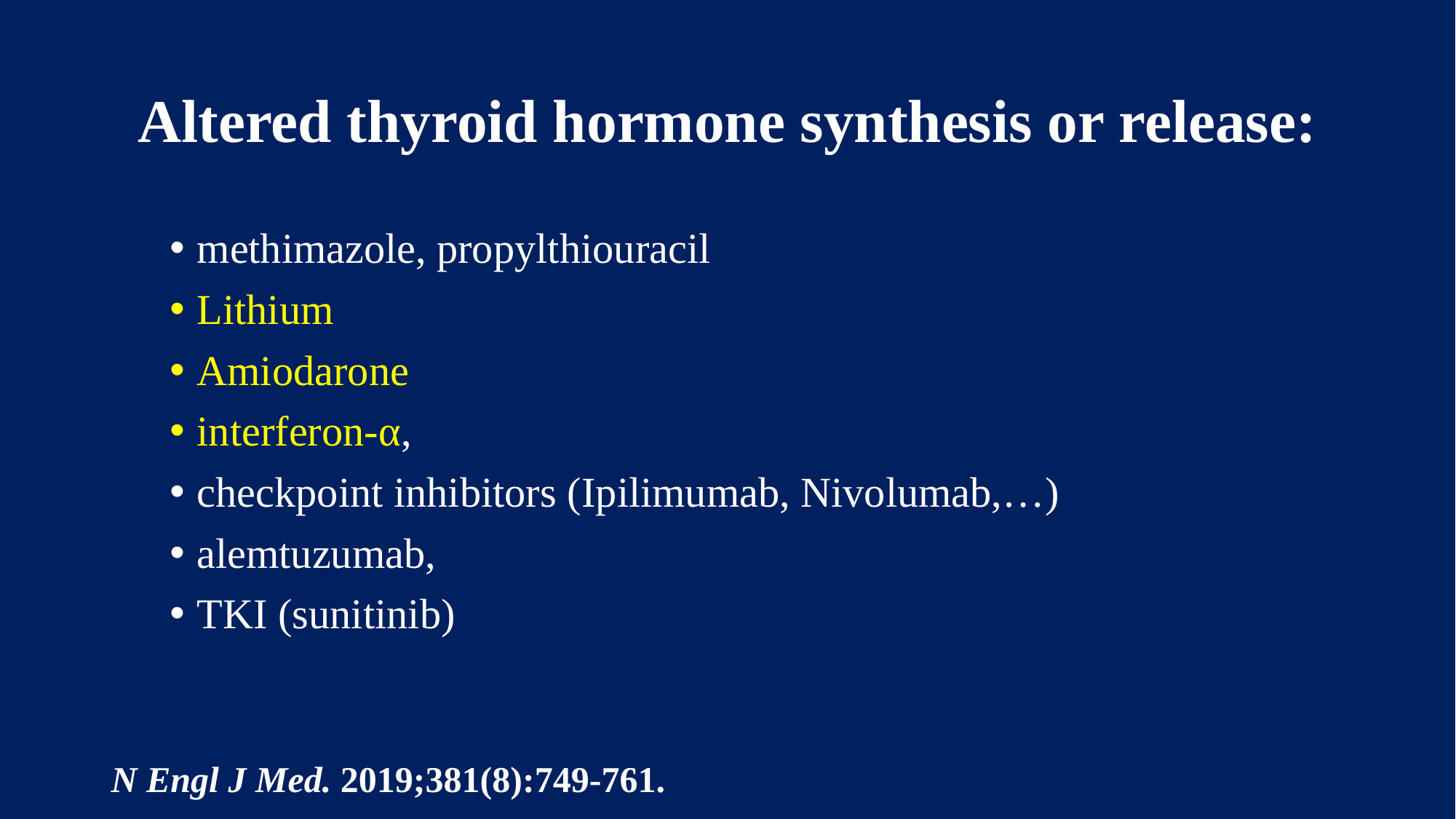

# Altered thyroid hormone synthesis or release:
methimazole, propylthiouracil
Lithium
Amiodarone
interferon-α,
checkpoint inhibitors (Ipilimumab, Nivolumab,…)
alemtuzumab,
TKI (sunitinib)
N Engl J Med. 2019;381(8):749-761.